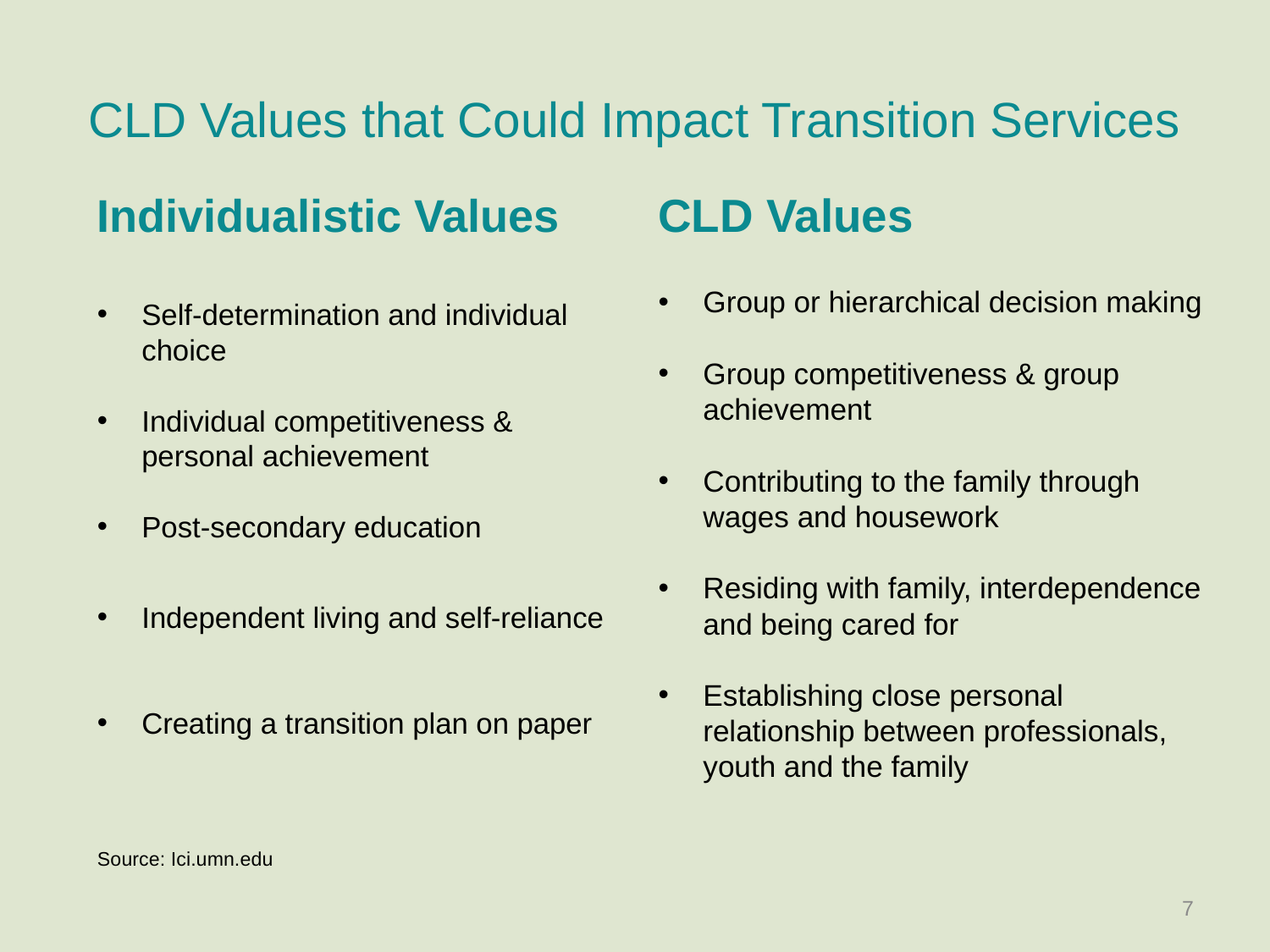

# CLD Values that Could Impact Transition Services

Individualistic Values

Self-determination and individual choice

Individual competitiveness & personal achievement

Post-secondary education

Independent living and self-reliance

Creating a transition plan on paper

Source: Ici.umn.edu

CLD Values

Group or hierarchical decision making

Group competitiveness & group achievement

Contributing to the family through wages and housework

Residing with family, interdependence and being cared for

Establishing close personal relationship between professionals, youth and the family

7